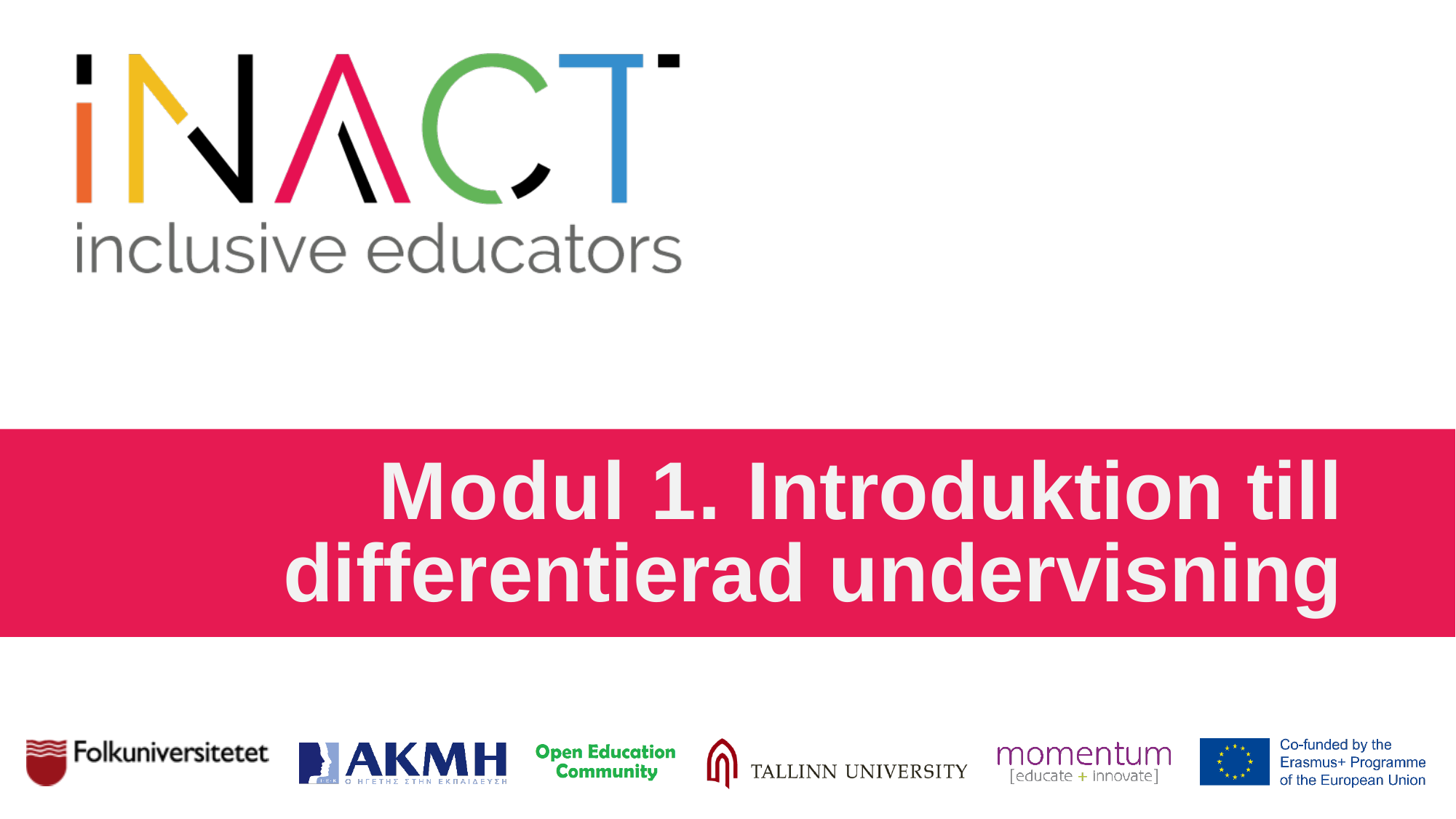

# Modul 1. Introduktion till differentierad undervisning